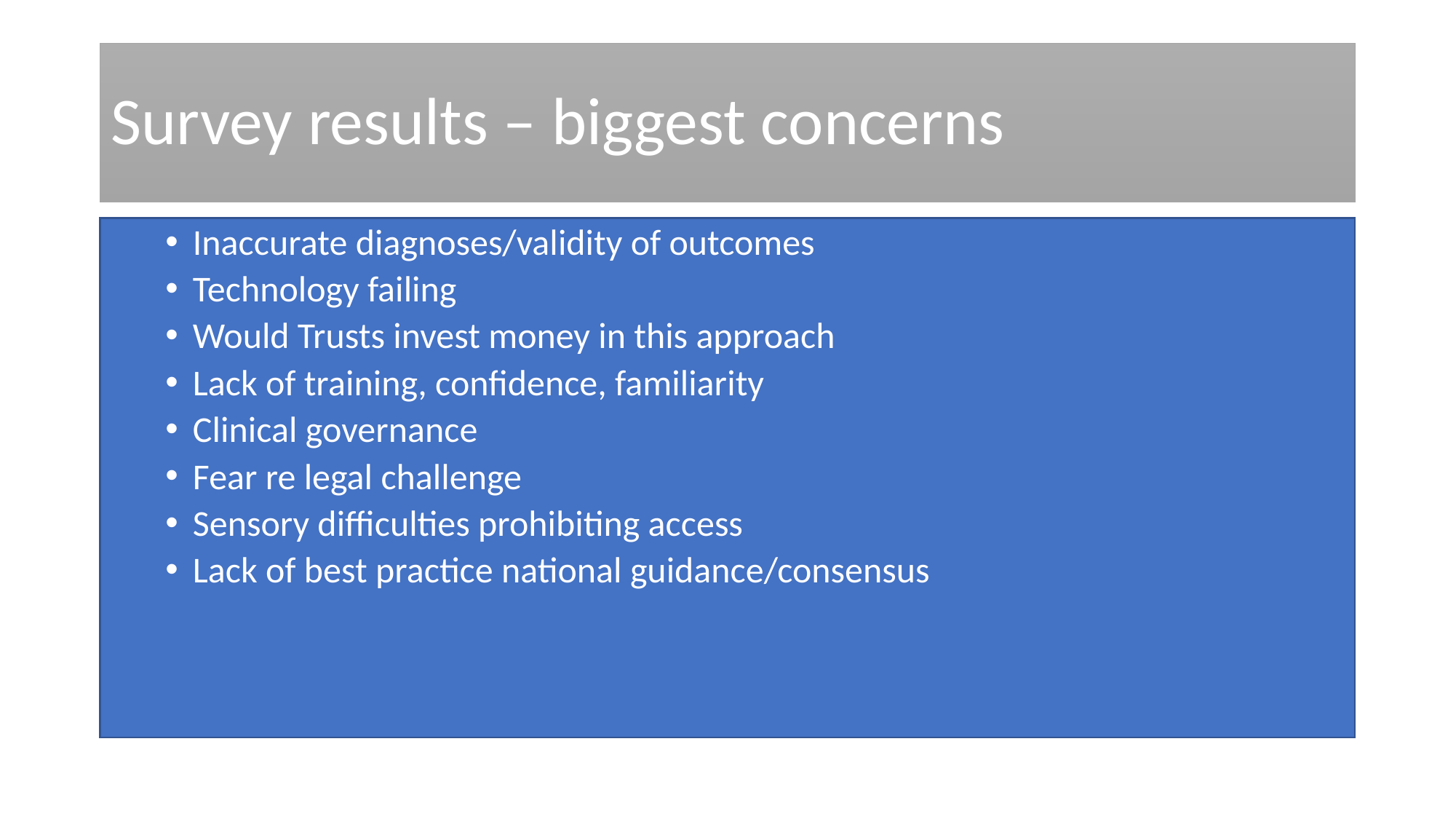

# Survey results – biggest concerns
Inaccurate diagnoses/validity of outcomes
Technology failing
Would Trusts invest money in this approach
Lack of training, confidence, familiarity
Clinical governance
Fear re legal challenge
Sensory difficulties prohibiting access
Lack of best practice national guidance/consensus